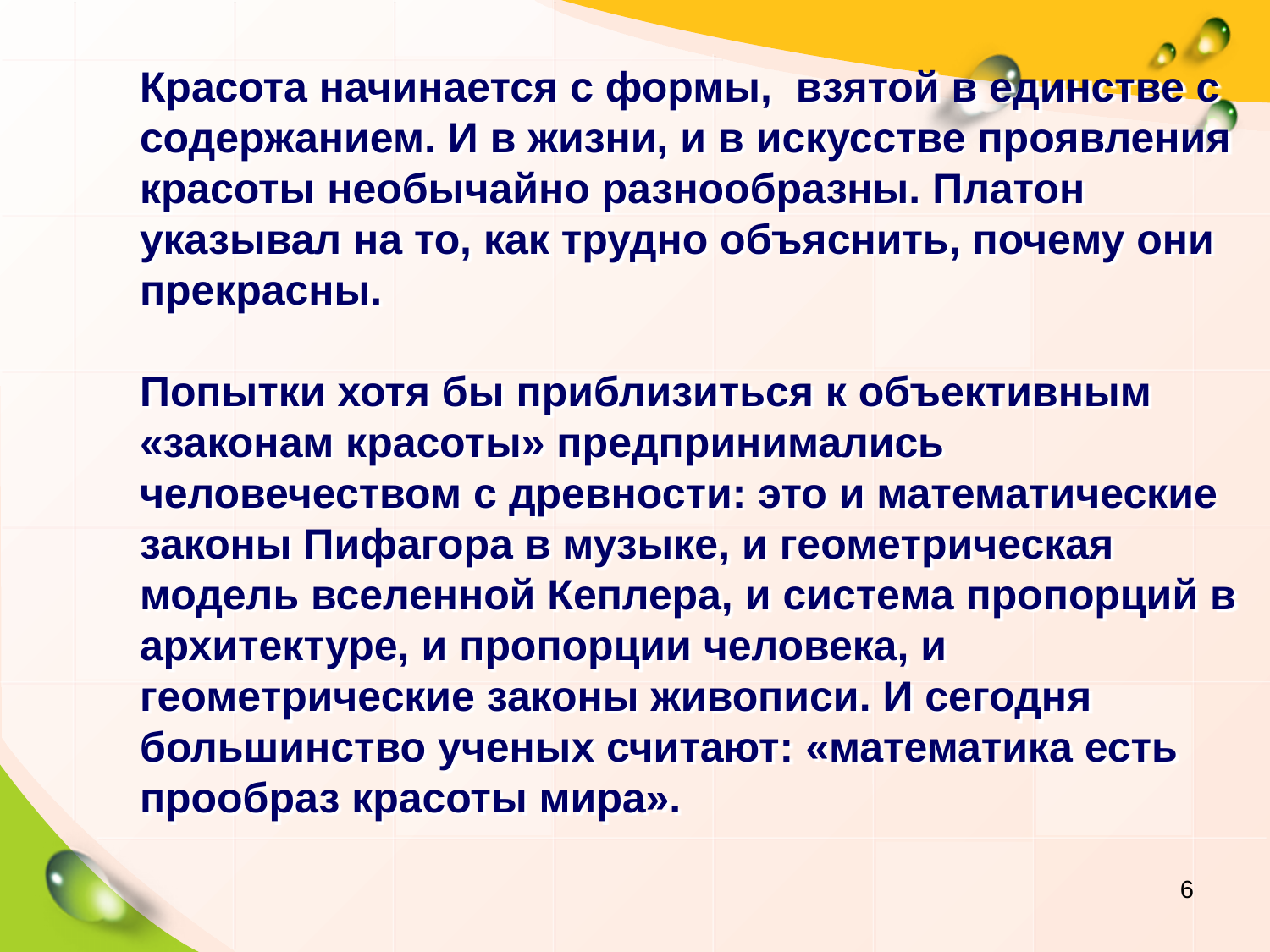

Красота начинается с формы,  взятой в единстве с содержанием. И в жизни, и в искусстве проявления красоты необычайно разнообразны. Платон указывал на то, как трудно объяснить, почему они прекрасны.
Попытки хотя бы приблизиться к объективным «законам красоты» предпринимались человечеством с древности: это и математические законы Пифагора в музыке, и геометрическая модель вселенной Кеплера, и система пропорций в архитектуре, и пропорции человека, и геометрические законы живописи. И сегодня большинство ученых считают: «математика есть прообраз красоты мира».
6